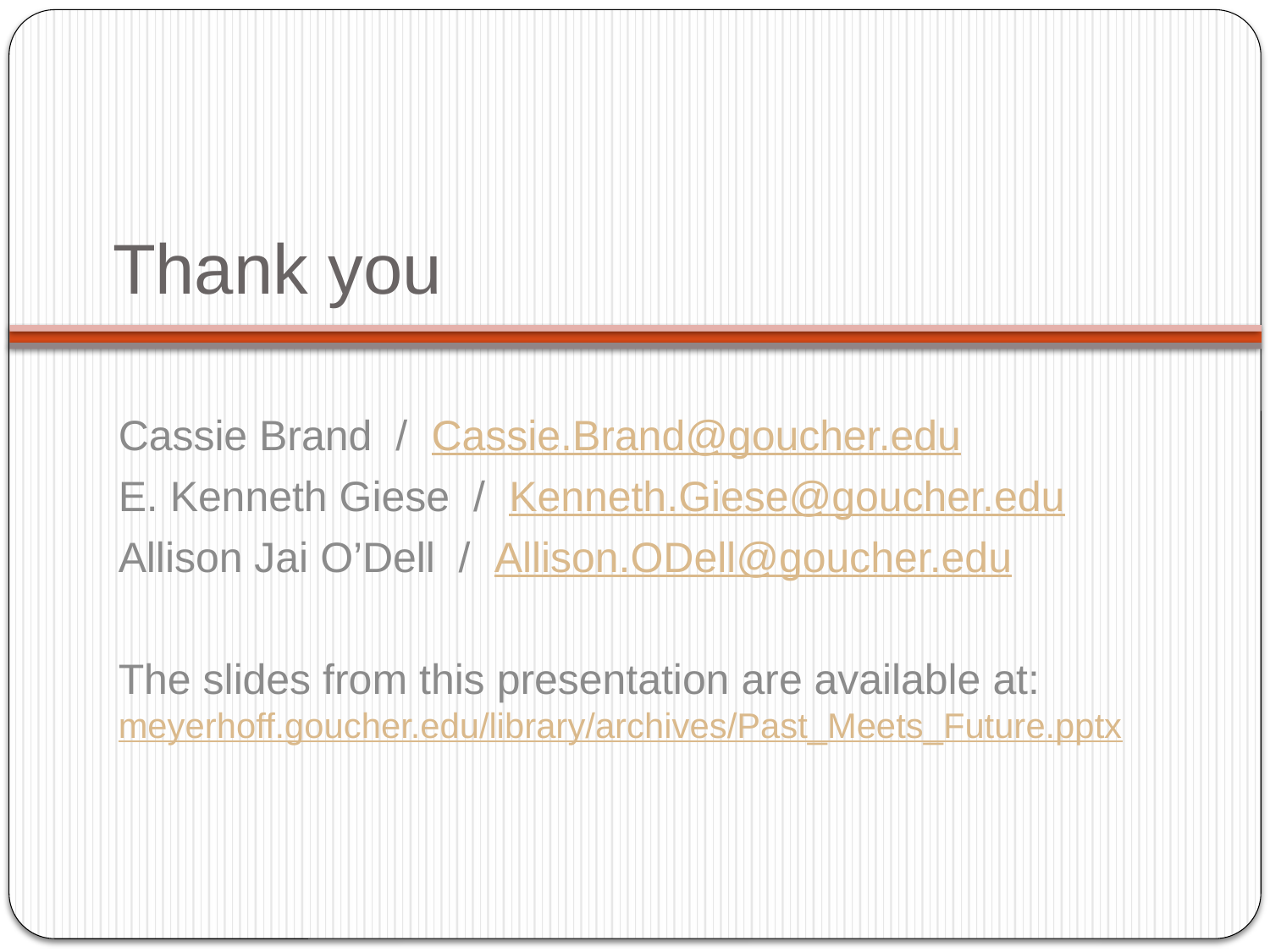

# Thank you
Cassie Brand  /  Cassie.Brand@goucher.edu
E. Kenneth Giese  /  Kenneth.Giese@goucher.edu
Allison Jai O’Dell  /  Allison.ODell@goucher.edu

The slides from this presentation are available at: meyerhoff.goucher.edu/library/archives/Past_Meets_Future.pptx